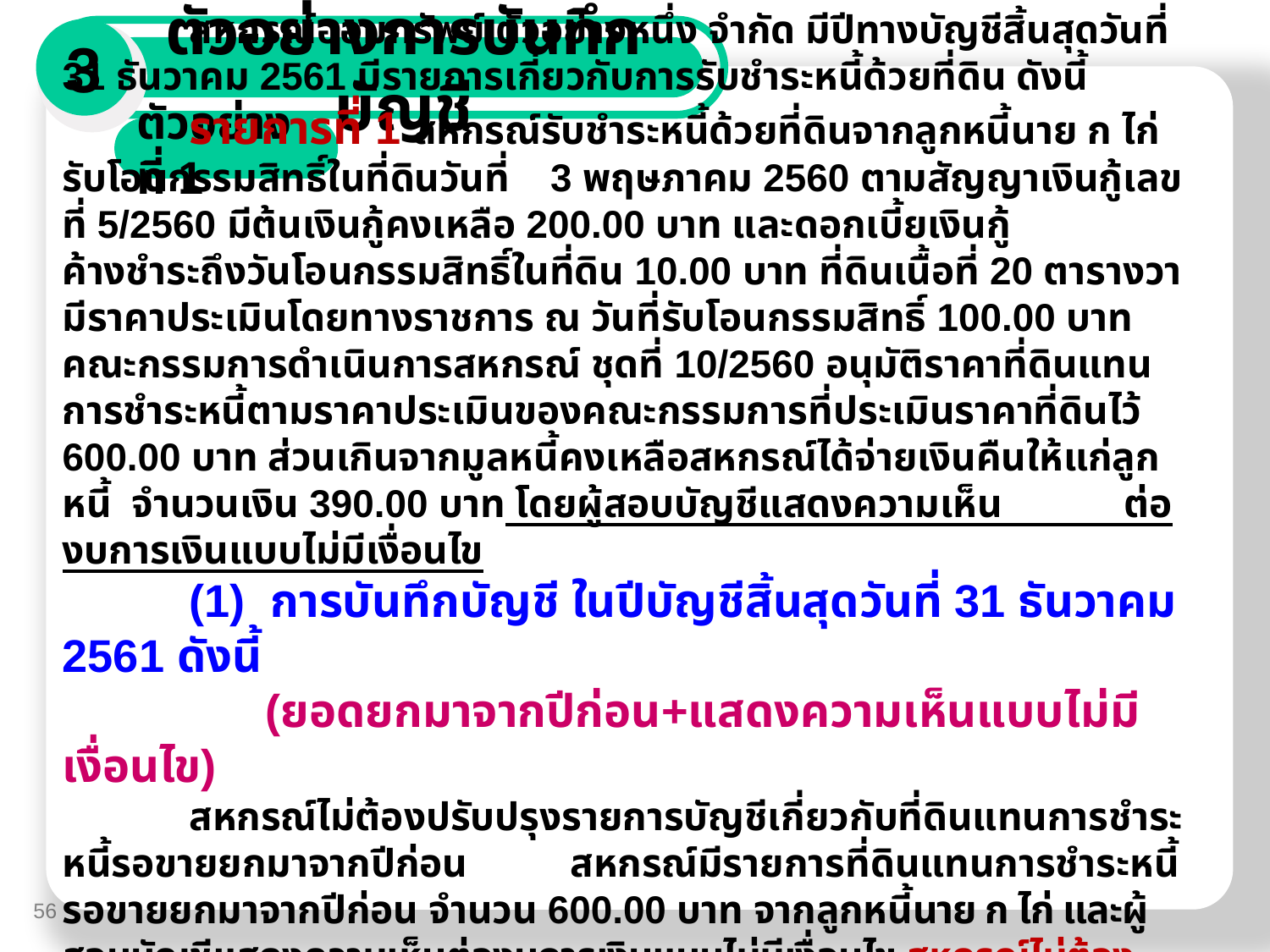

3

ตัวอย่างการบันทึกบัญชี

ตัวอย่างที่ 1
	สหกรณ์ออมทรัพย์ ตัวอย่างหนึ่ง จำกัด มีปีทางบัญชีสิ้นสุดวันที่ 31 ธันวาคม 2561 มีรายการเกี่ยวกับการรับชำระหนี้ด้วยที่ดิน ดังนี้
	รายการที่ 1 สหกรณ์รับชำระหนี้ด้วยที่ดินจากลูกหนี้นาย ก ไก่ รับโอนกรรมสิทธิ์ในที่ดินวันที่    3 พฤษภาคม 2560 ตามสัญญาเงินกู้เลขที่ 5/2560 มีต้นเงินกู้คงเหลือ 200.00 บาท และดอกเบี้ยเงินกู้             ค้างชำระถึงวันโอนกรรมสิทธิ์ในที่ดิน 10.00 บาท ที่ดินเนื้อที่ 20 ตารางวา มีราคาประเมินโดยทางราชการ ณ วันที่รับโอนกรรมสิทธิ์ 100.00 บาท คณะกรรมการดำเนินการสหกรณ์ ชุดที่ 10/2560 อนุมัติราคาที่ดินแทนการชำระหนี้ตามราคาประเมินของคณะกรรมการที่ประเมินราคาที่ดินไว้ 600.00 บาท ส่วนเกินจากมูลหนี้คงเหลือสหกรณ์ได้จ่ายเงินคืนให้แก่ลูกหนี้  จำนวนเงิน 390.00 บาท โดยผู้สอบบัญชีแสดงความเห็น            ต่องบการเงินแบบไม่มีเงื่อนไข
 	(1)  การบันทึกบัญชี ในปีบัญชีสิ้นสุดวันที่ 31 ธันวาคม 2561 ดังนี้
	      (ยอดยกมาจากปีก่อน+แสดงความเห็นแบบไม่มีเงื่อนไข)
	สหกรณ์ไม่ต้องปรับปรุงรายการบัญชีเกี่ยวกับที่ดินแทนการชำระหนี้รอขายยกมาจากปีก่อน	สหกรณ์มีรายการที่ดินแทนการชำระหนี้รอขายยกมาจากปีก่อน จำนวน 600.00 บาท จากลูกหนี้นาย ก ไก่ และผู้สอบบัญชีแสดงความเห็นต่องบการเงินแบบไม่มีเงื่อนไข สหกรณ์ไม่ต้องปรับปรุงรายการบัญชีใด ๆ แต่ให้เปิดเผยรายละเอียดเกี่ยวกับที่ดินแทนการชำระหนี้รอขายไว้ในหมายเหตุประกอบงบการเงิน
56